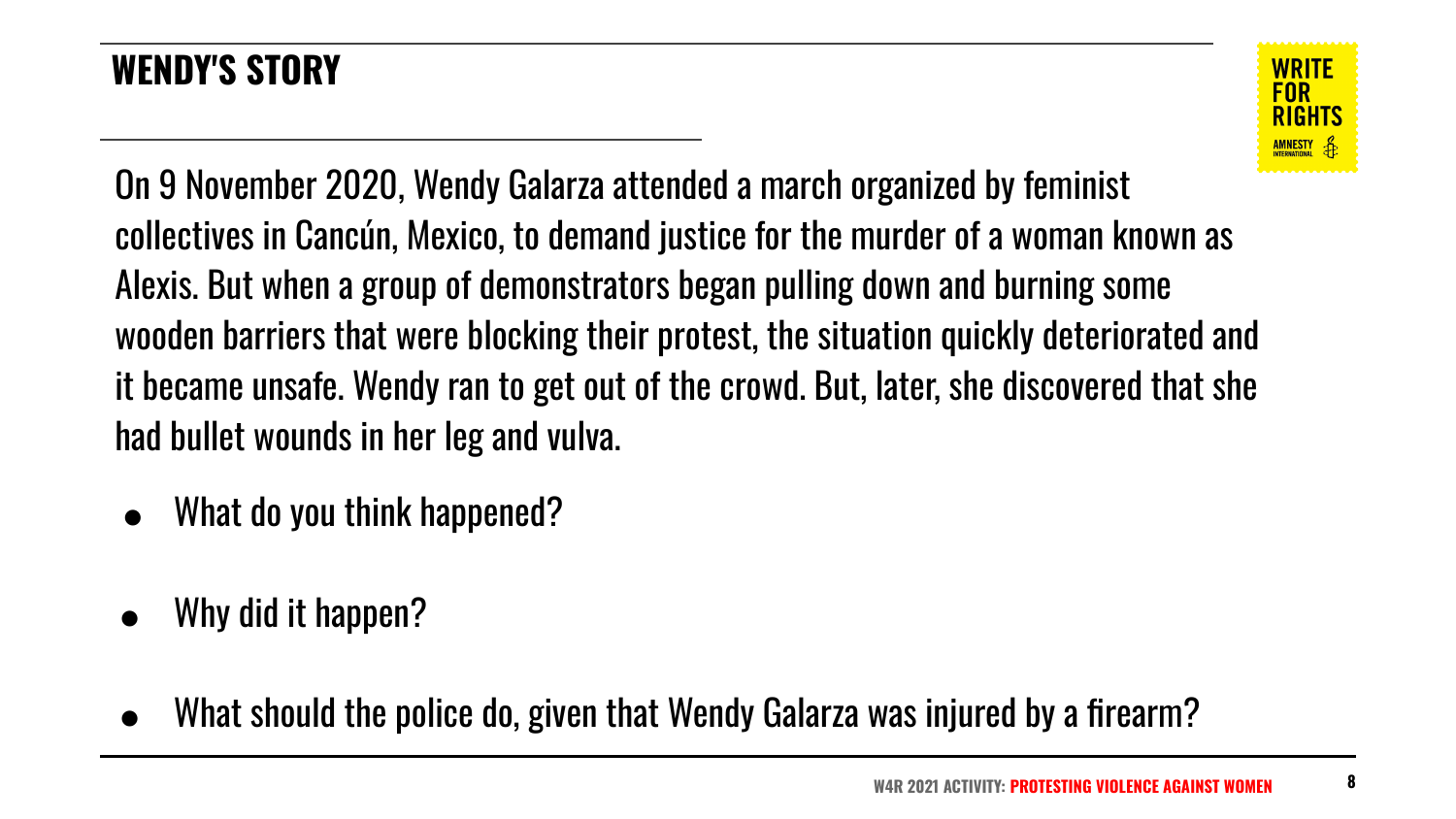

# WENDY'S STORY

On 9 November 2020, Wendy Galarza attended a march organized by feminist collectives in Cancún, Mexico, to demand justice for the murder of a woman known as Alexis. But when a group of demonstrators began pulling down and burning some wooden barriers that were blocking their protest, the situation quickly deteriorated and it became unsafe. Wendy ran to get out of the crowd. But, later, she discovered that she had bullet wounds in her leg and vulva.

What do you think happened?

Why did it happen?

What should the police do, given that Wendy Galarza was injured by a firearm?
W4R 2021 ACTIVITY: PROTESTING VIOLENCE AGAINST WOMEN
8